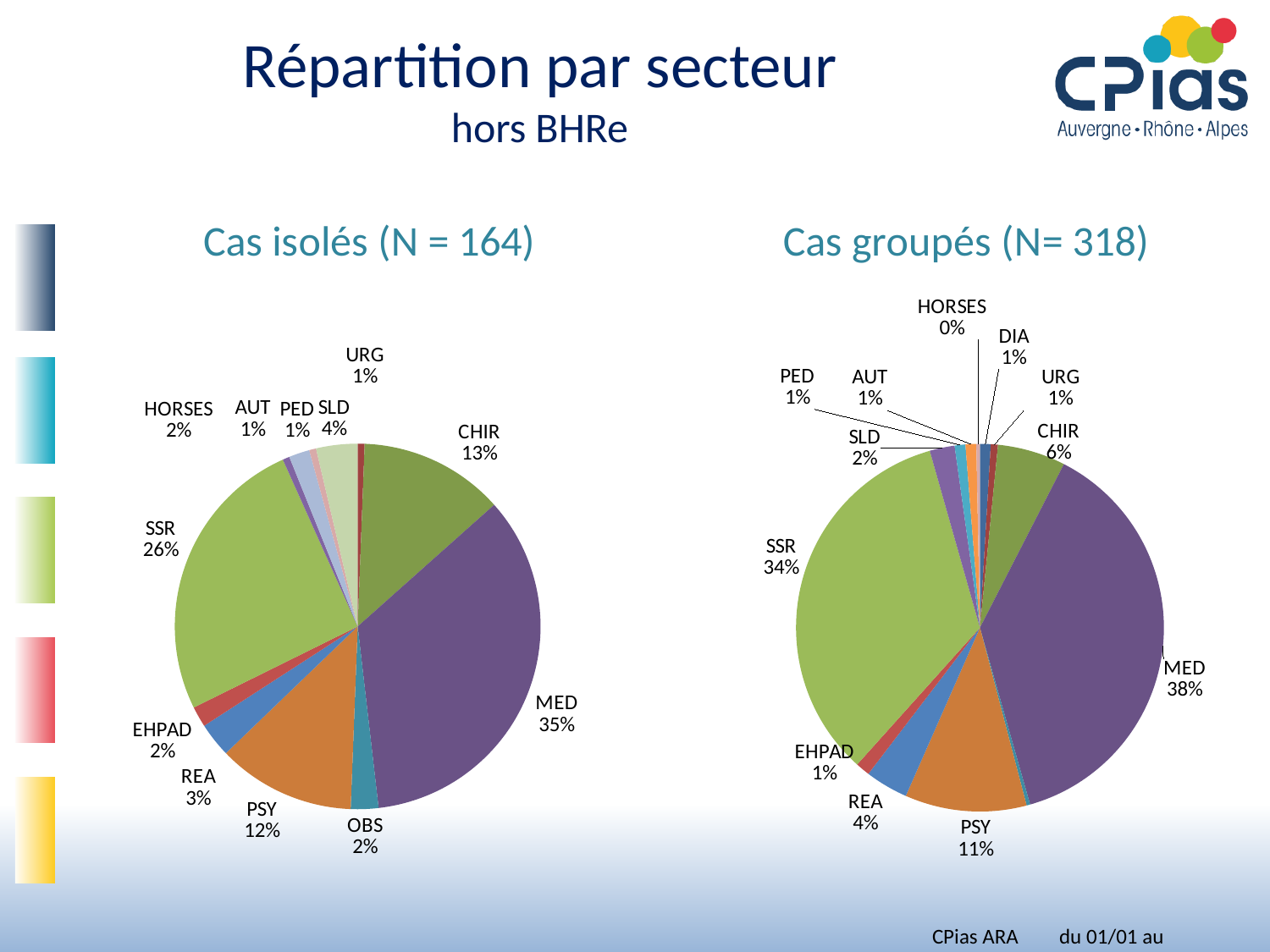

# Répartition par secteur hors BHRe

### Chart: Cas isolés (N = 164)

| Category | Colonne1 |
|---|---|
| DIA | 0.0 |
| URG | 1.0 |
| CHIR | 21.0 |
| MED | 57.0 |
| OBS | 4.0 |
| PSY | 20.0 |
| REA | 5.0 |
| EHPAD | 3.0 |
| SSR | 42.0 |
| AUT | 1.0 |
| CS | 0.0 |
| EXPINT | 0.0 |
| HORSES | 3.0 |
| PED | 1.0 |
| SLD | 6.0 |

### Chart: Cas groupés (N= 318)

| Category | SIN cas groupés |
|---|---|
| DIA | 3.0 |
| URG | 2.0 |
| CHIR | 19.0 |
| MED | 121.0 |
| OBS | 1.0 |
| PSY | 34.0 |
| REA | 12.0 |
| EHPAD | 4.0 |
| SSR | 108.0 |
| SLD | 7.0 |
| PED | 3.0 |
| AUT | 3.0 |
| EXPINT | 0.0 |
| HORSES | 1.0 |
CPias ARA	du 01/01 au 31/12/2021